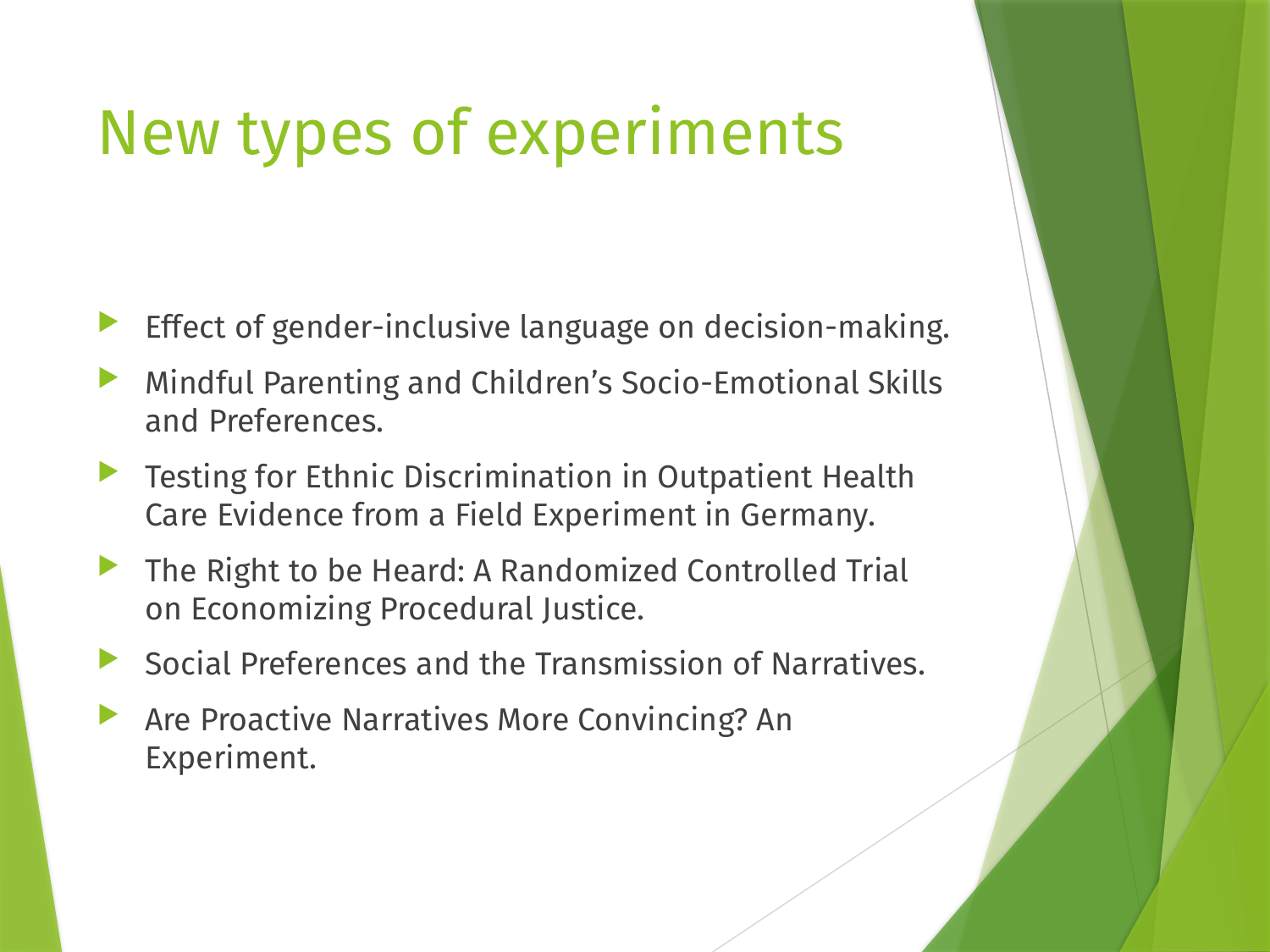

# New types of experiments
Effect of gender-inclusive language on decision-making.
Mindful Parenting and Children’s Socio-Emotional Skills and Preferences.
Testing for Ethnic Discrimination in Outpatient Health Care Evidence from a Field Experiment in Germany.
The Right to be Heard: A Randomized Controlled Trial on Economizing Procedural Justice.
Social Preferences and the Transmission of Narratives.
Are Proactive Narratives More Convincing? An Experiment.